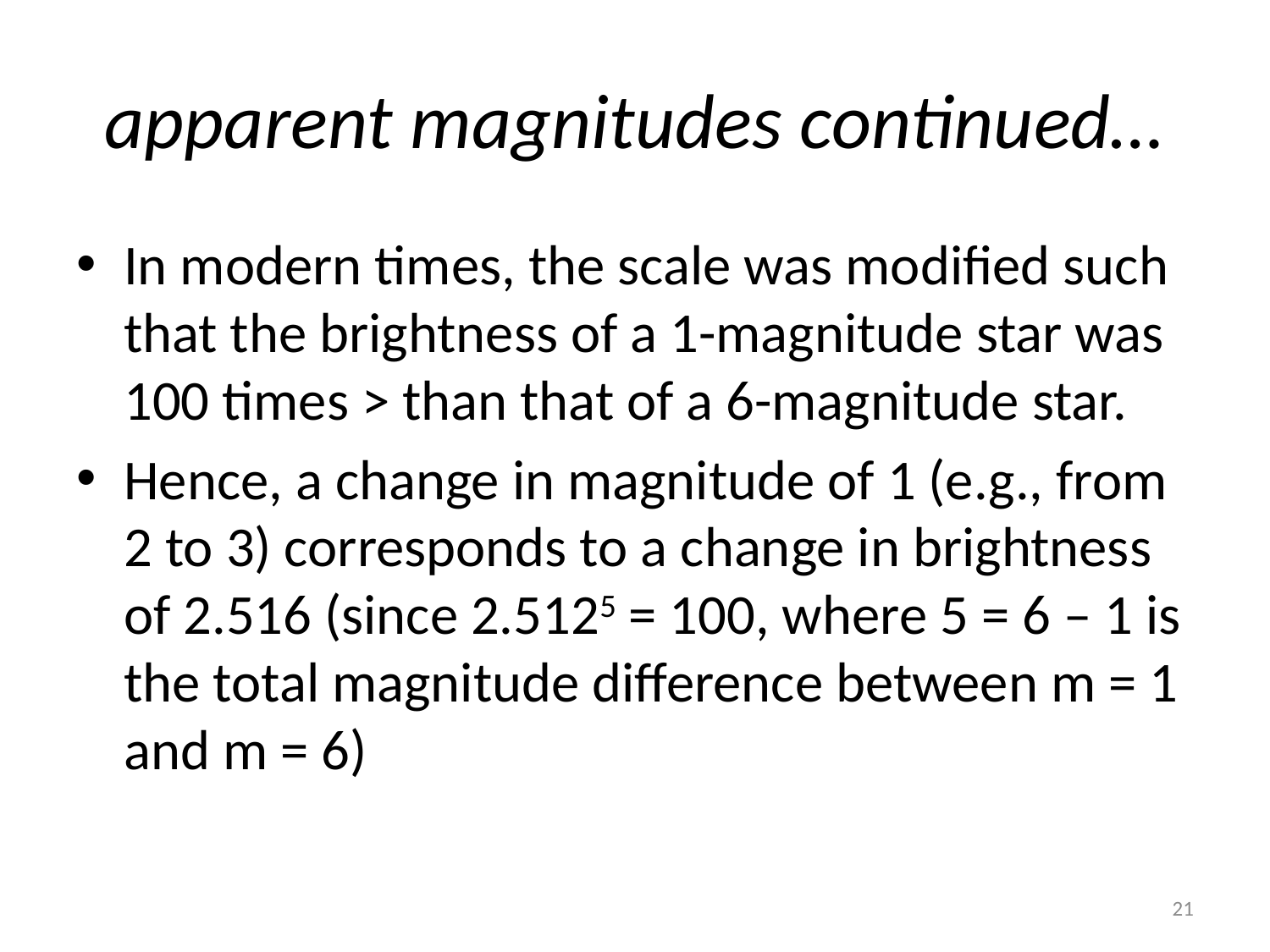

# apparent magnitudes continued…
In modern times, the scale was modified such that the brightness of a 1-magnitude star was 100 times > than that of a 6-magnitude star.
Hence, a change in magnitude of 1 (e.g., from 2 to 3) corresponds to a change in brightness of 2.516 (since 2.5125 = 100, where 5 = 6 – 1 is the total magnitude difference between m = 1 and m = 6)
21